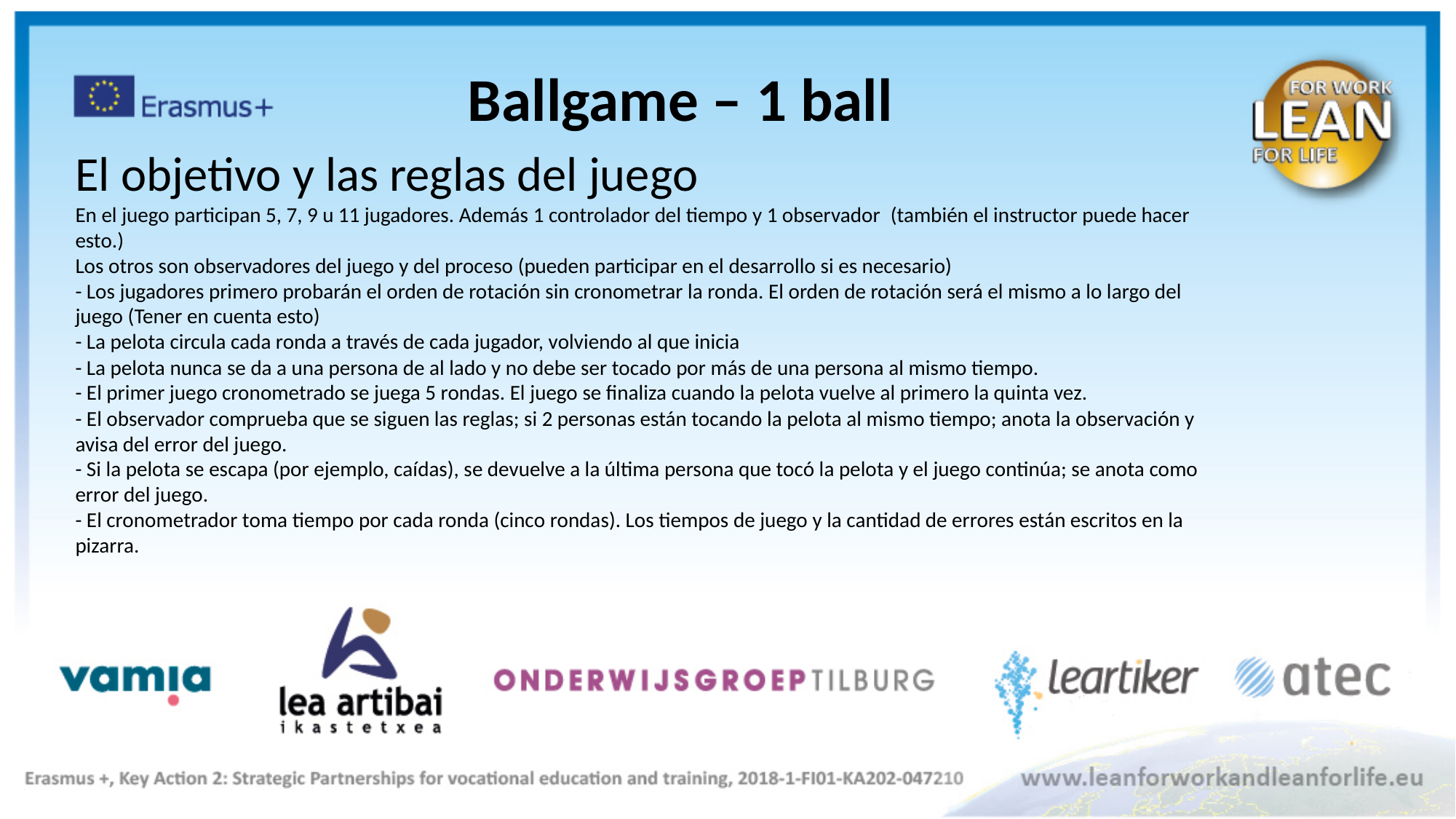

Ballgame – 1 ball

El objetivo y las reglas del juego
En el juego participan 5, 7, 9 u 11 jugadores. Además 1 controlador del tiempo y 1 observador  (también el instructor puede hacer esto.)
Los otros son observadores del juego y del proceso (pueden participar en el desarrollo si es necesario)
- Los jugadores primero probarán el orden de rotación sin cronometrar la ronda. El orden de rotación será el mismo a lo largo del juego (Tener en cuenta esto)
- La pelota circula cada ronda a través de cada jugador, volviendo al que inicia
- La pelota nunca se da a una persona de al lado y no debe ser tocado por más de una persona al mismo tiempo.
- El primer juego cronometrado se juega 5 rondas. El juego se finaliza cuando la pelota vuelve al primero la quinta vez.
- El observador comprueba que se siguen las reglas; si 2 personas están tocando la pelota al mismo tiempo; anota la observación y avisa del error del juego.
- Si la pelota se escapa (por ejemplo, caídas), se devuelve a la última persona que tocó la pelota y el juego continúa; se anota como error del juego.
- El cronometrador toma tiempo por cada ronda (cinco rondas). Los tiempos de juego y la cantidad de errores están escritos en la pizarra.